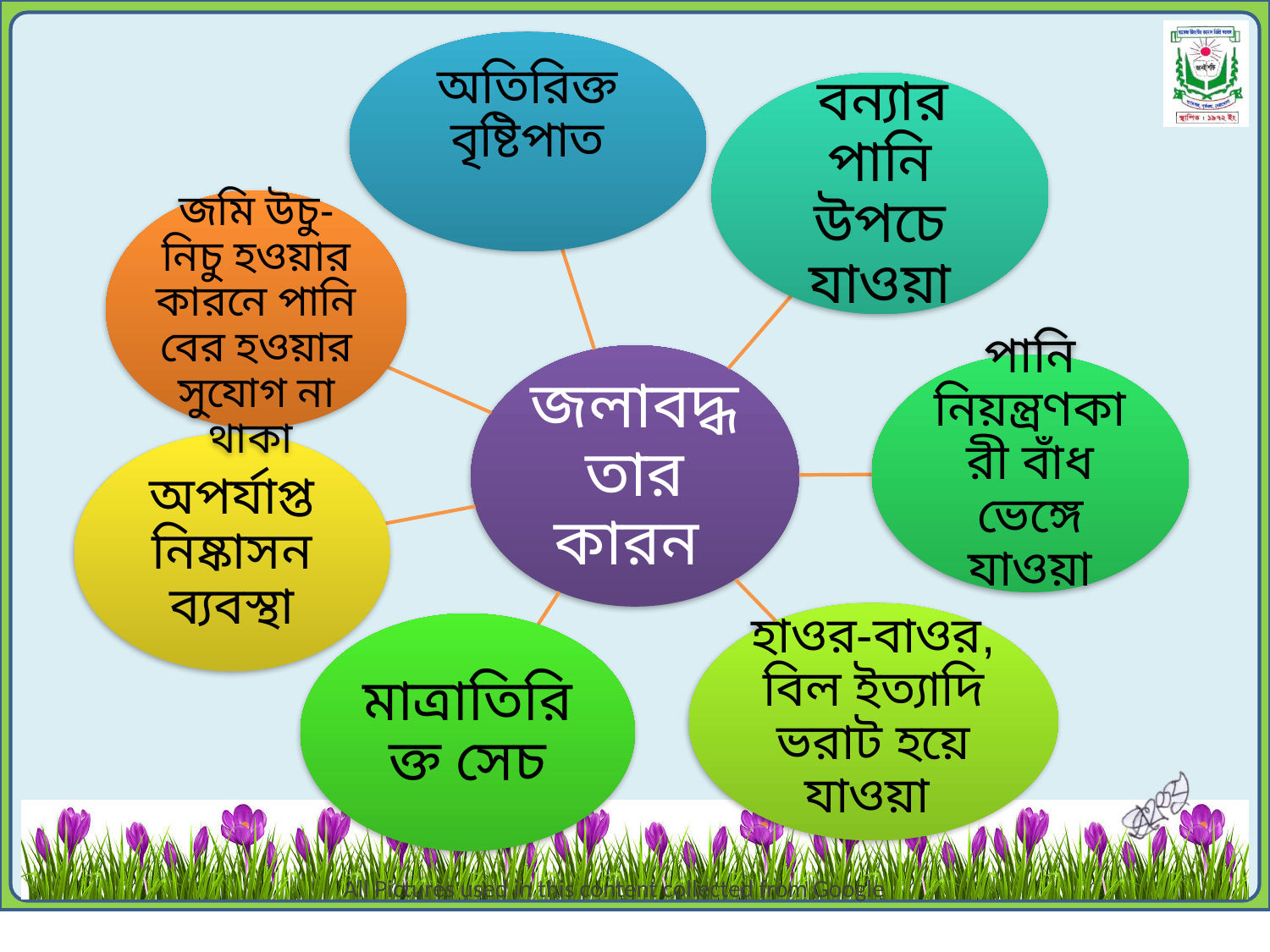

জলাবদ্ধতার কারন

অতিরিক্ত বৃষ্টিপাত

 বন্যার পানি উপচে যাওয়া

পানি নিয়ন্ত্রণকারী বাঁধ ভেঙ্গে যাওয়া

মাত্রাতিরিক্ত সেচ

হাওর-বাওর, বিল ইত্যাদি ভরাট হয়ে যাওয়া

অপর্যাপ্ত নিষ্কাসন ব্যবস্থা

জমি উচু-নিচু হওয়ার কারনে পানি বের হওয়ার সুযোগ না থাকা